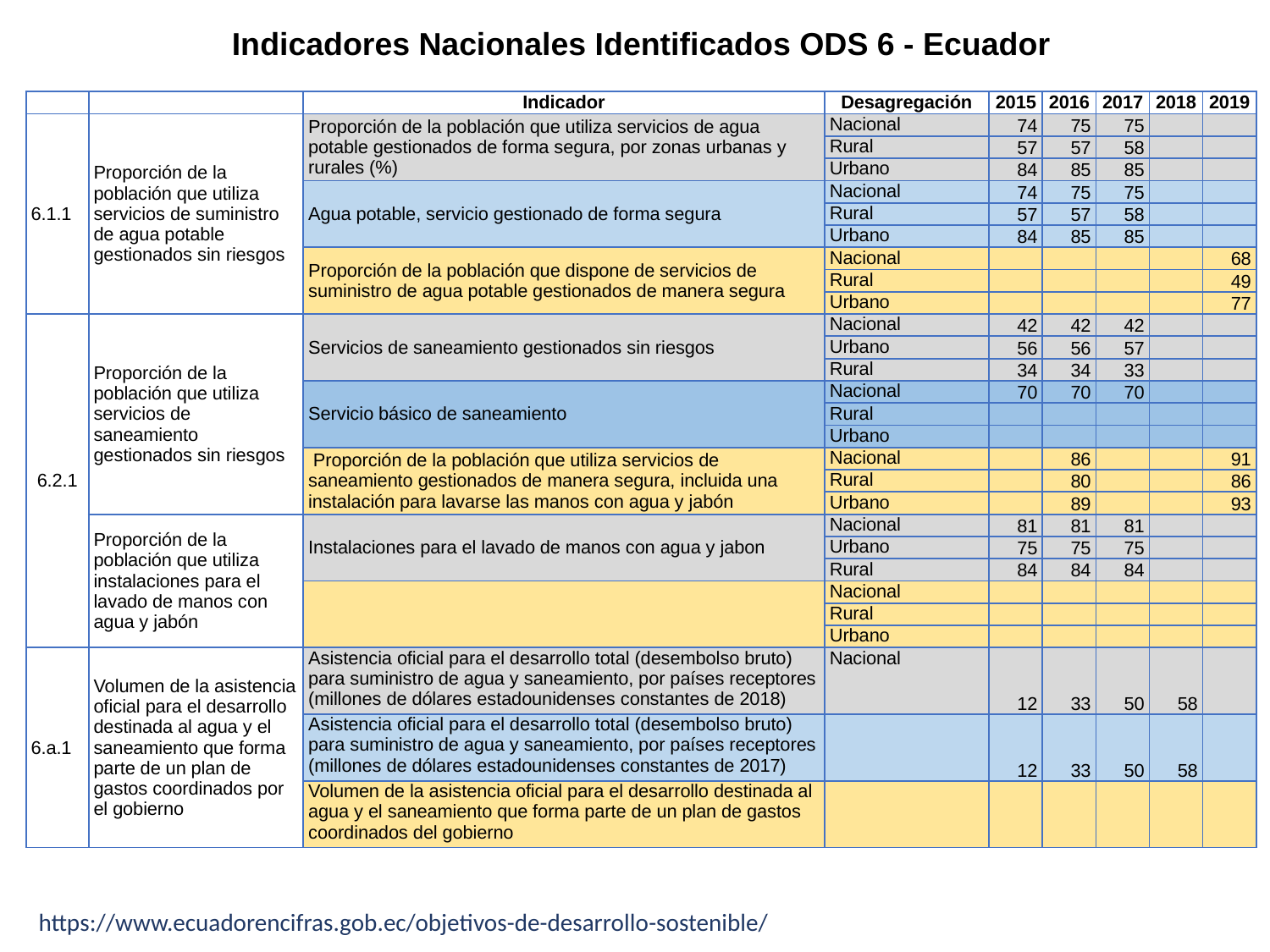

Indicadores Nacionales Identificados ODS 6 - Ecuador
|  |  | Indicador | Desagregación | 2015 | 2016 | 2017 | 2018 | 2019 |
| --- | --- | --- | --- | --- | --- | --- | --- | --- |
| 6.1.1 | Proporción de la población que utiliza servicios de suministro de agua potable gestionados sin riesgos | Proporción de la población que utiliza servicios de agua potable gestionados de forma segura, por zonas urbanas y rurales (%) | Nacional | 74 | 75 | 75 |  |  |
|  |  |  | Rural | 57 | 57 | 58 |  |  |
|  |  |  | Urbano | 84 | 85 | 85 |  |  |
|  |  | Agua potable, servicio gestionado de forma segura | Nacional | 74 | 75 | 75 |  |  |
|  |  |  | Rural | 57 | 57 | 58 |  |  |
|  |  |  | Urbano | 84 | 85 | 85 |  |  |
|  |  | Proporción de la población que dispone de servicios de suministro de agua potable gestionados de manera segura | Nacional |  |  |  |  | 68 |
|  |  |  | Rural |  |  |  |  | 49 |
|  |  |  | Urbano |  |  |  |  | 77 |
| 6.2.1 | Proporción de la población que utiliza servicios de saneamiento gestionados sin riesgos | Servicios de saneamiento gestionados sin riesgos | Nacional | 42 | 42 | 42 |  |  |
|  |  |  | Urbano | 56 | 56 | 57 |  |  |
|  |  |  | Rural | 34 | 34 | 33 |  |  |
|  |  | Servicio básico de saneamiento | Nacional | 70 | 70 | 70 |  |  |
|  |  |  | Rural |  |  |  |  |  |
|  |  |  | Urbano |  |  |  |  |  |
|  |  | Proporción de la población que utiliza servicios de saneamiento gestionados de manera segura, incluida una instalación para lavarse las manos con agua y jabón | Nacional |  | 86 |  |  | 91 |
|  |  |  | Rural |  | 80 |  |  | 86 |
|  |  |  | Urbano |  | 89 |  |  | 93 |
|  | Proporción de la población que utiliza instalaciones para el lavado de manos con agua y jabón | Instalaciones para el lavado de manos con agua y jabon | Nacional | 81 | 81 | 81 |  |  |
|  |  |  | Urbano | 75 | 75 | 75 |  |  |
|  |  |  | Rural | 84 | 84 | 84 |  |  |
|  |  |  | Nacional |  |  |  |  |  |
|  |  |  | Rural |  |  |  |  |  |
|  |  |  | Urbano |  |  |  |  |  |
| 6.a.1 | Volumen de la asistencia oficial para el desarrollo destinada al agua y el saneamiento que forma parte de un plan de gastos coordinados por el gobierno | Asistencia oficial para el desarrollo total (desembolso bruto) para suministro de agua y saneamiento, por países receptores (millones de dólares estadounidenses constantes de 2018) | Nacional | 12 | 33 | 50 | 58 |  |
|  |  | Asistencia oficial para el desarrollo total (desembolso bruto) para suministro de agua y saneamiento, por países receptores (millones de dólares estadounidenses constantes de 2017) |  | 12 | 33 | 50 | 58 |  |
|  |  | Volumen de la asistencia oficial para el desarrollo destinada al agua y el saneamiento que forma parte de un plan de gastos coordinados del gobierno |  |  |  |  |  |  |
https://www.ecuadorencifras.gob.ec/objetivos-de-desarrollo-sostenible/